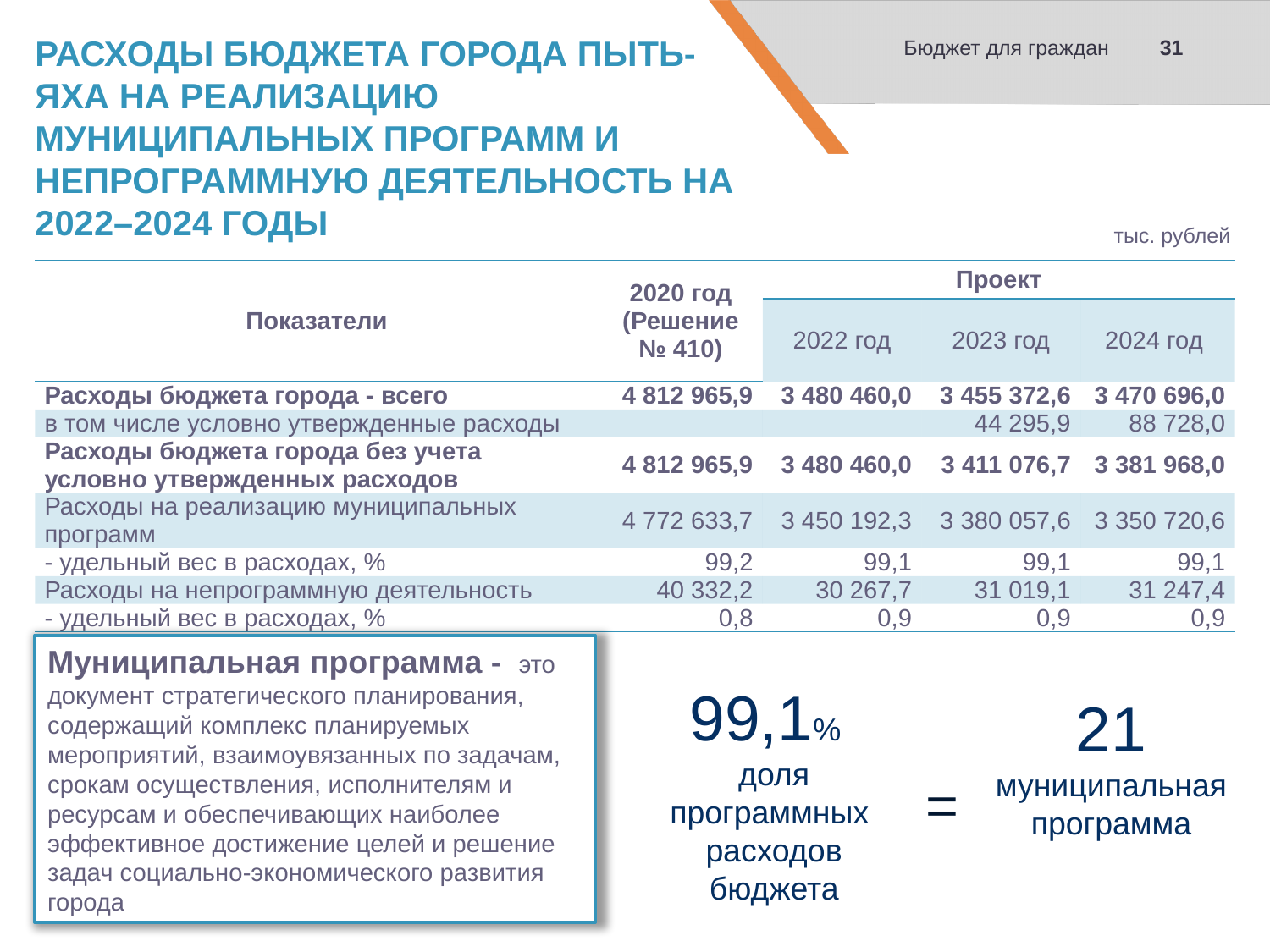

31
Бюджет для граждан
РАСХОДЫ БЮДЖЕТА ГОРОДА ПЫТЬ-ЯХА НА РЕАЛИЗАЦИЮ МУНИЦИПАЛЬНЫХ ПРОГРАММ И НЕПРОГРАММНУЮ ДЕЯТЕЛЬНОСТЬ НА 2022–2024 ГОДЫ
тыс. рублей
| Показатели | 2020 год (Решение № 410) | Проект |  |  |
| --- | --- | --- | --- | --- |
|  |  | 2022 год | 2023 год | 2024 год |
| Расходы бюджета города - всего | 4 812 965,9 | 3 480 460,0 | 3 455 372,6 | 3 470 696,0 |
| в том числе условно утвержденные расходы |  |  | 44 295,9 | 88 728,0 |
| Расходы бюджета города без учета условно утвержденных расходов | 4 812 965,9 | 3 480 460,0 | 3 411 076,7 | 3 381 968,0 |
| Расходы на реализацию муниципальных программ | 4 772 633,7 | 3 450 192,3 | 3 380 057,6 | 3 350 720,6 |
| - удельный вес в расходах, % | 99,2 | 99,1 | 99,1 | 99,1 |
| Расходы на непрограммную деятельность | 40 332,2 | 30 267,7 | 31 019,1 | 31 247,4 |
| - удельный вес в расходах, % | 0,8 | 0,9 | 0,9 | 0,9 |
Муниципальная программа -  это документ стратегического планирования, содержащий комплекс планируемых мероприятий, взаимоувязанных по задачам, срокам осуществления, исполнителям и ресурсам и обеспечивающих наиболее эффективное достижение целей и решение задач социально-экономического развития города
99,1%
доля программных
расходов бюджета
21 муниципальная программа
=